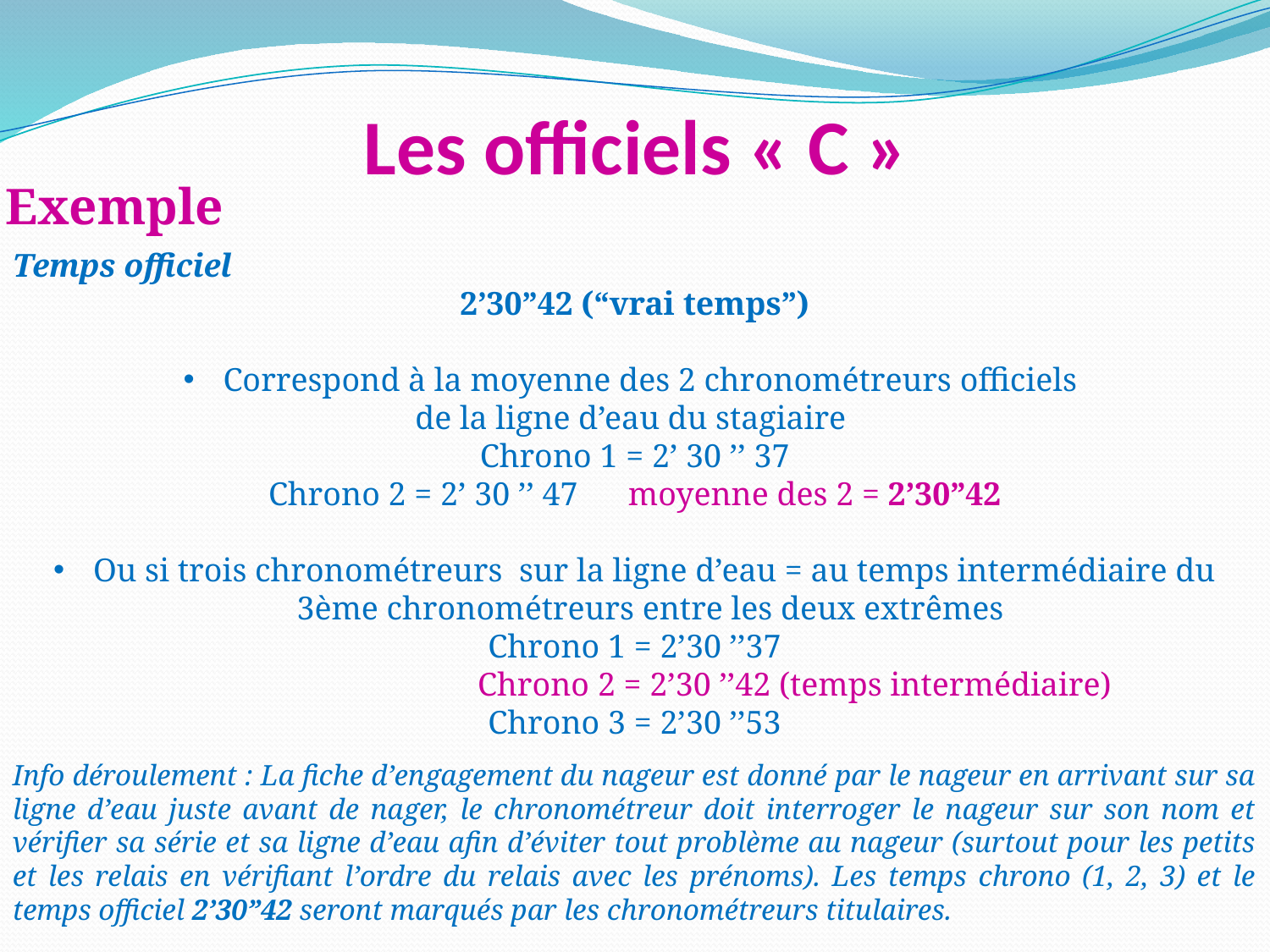

# Les officiels « C »
Exemple

Temps officiel
2’30”42 (“vrai temps”)

Correspond à la moyenne des 2 chronométreurs officiels
de la ligne d’eau du stagiaire
Chrono 1 = 2’ 30 ’’ 37
Chrono 2 = 2’ 30 ’’ 47      moyenne des 2 = 2’30”42

Ou si trois chronométreurs  sur la ligne d’eau = au temps intermédiaire du 3ème chronométreurs entre les deux extrêmes
Chrono 1 = 2’30 ’’37
		        Chrono 2 = 2’30 ’’42 (temps intermédiaire)
Chrono 3 = 2’30 ’’53

Info déroulement : La fiche d’engagement du nageur est donné par le nageur en arrivant sur sa ligne d’eau juste avant de nager, le chronométreur doit interroger le nageur sur son nom et vérifier sa série et sa ligne d’eau afin d’éviter tout problème au nageur (surtout pour les petits et les relais en vérifiant l’ordre du relais avec les prénoms). Les temps chrono (1, 2, 3) et le temps officiel 2’30”42 seront marqués par les chronométreurs titulaires.